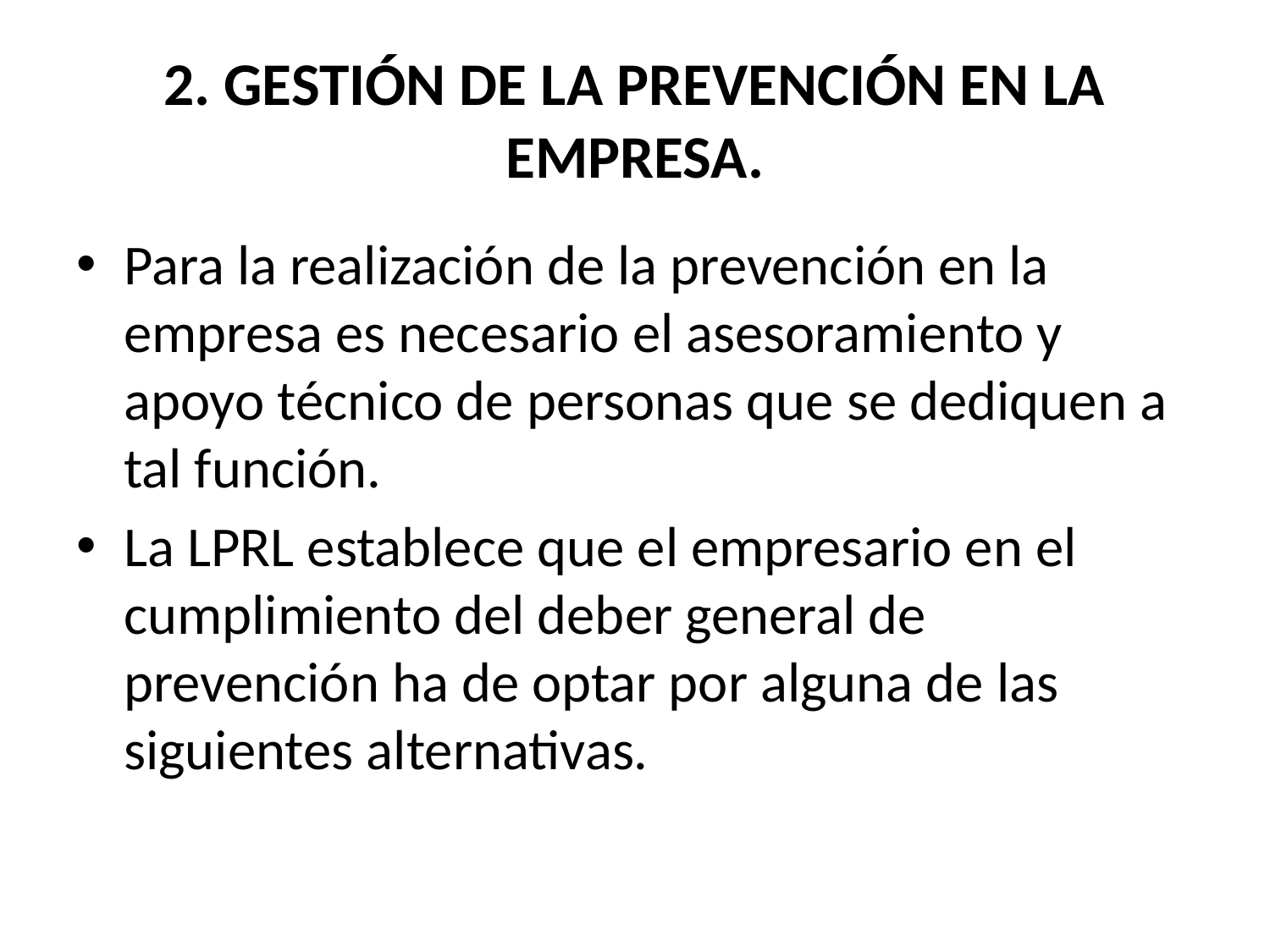

# 2. GESTIÓN DE LA PREVENCIÓN EN LA EMPRESA.
Para la realización de la prevención en la empresa es necesario el asesoramiento y apoyo técnico de personas que se dediquen a tal función.
La LPRL establece que el empresario en el cumplimiento del deber general de prevención ha de optar por alguna de las siguientes alternativas.